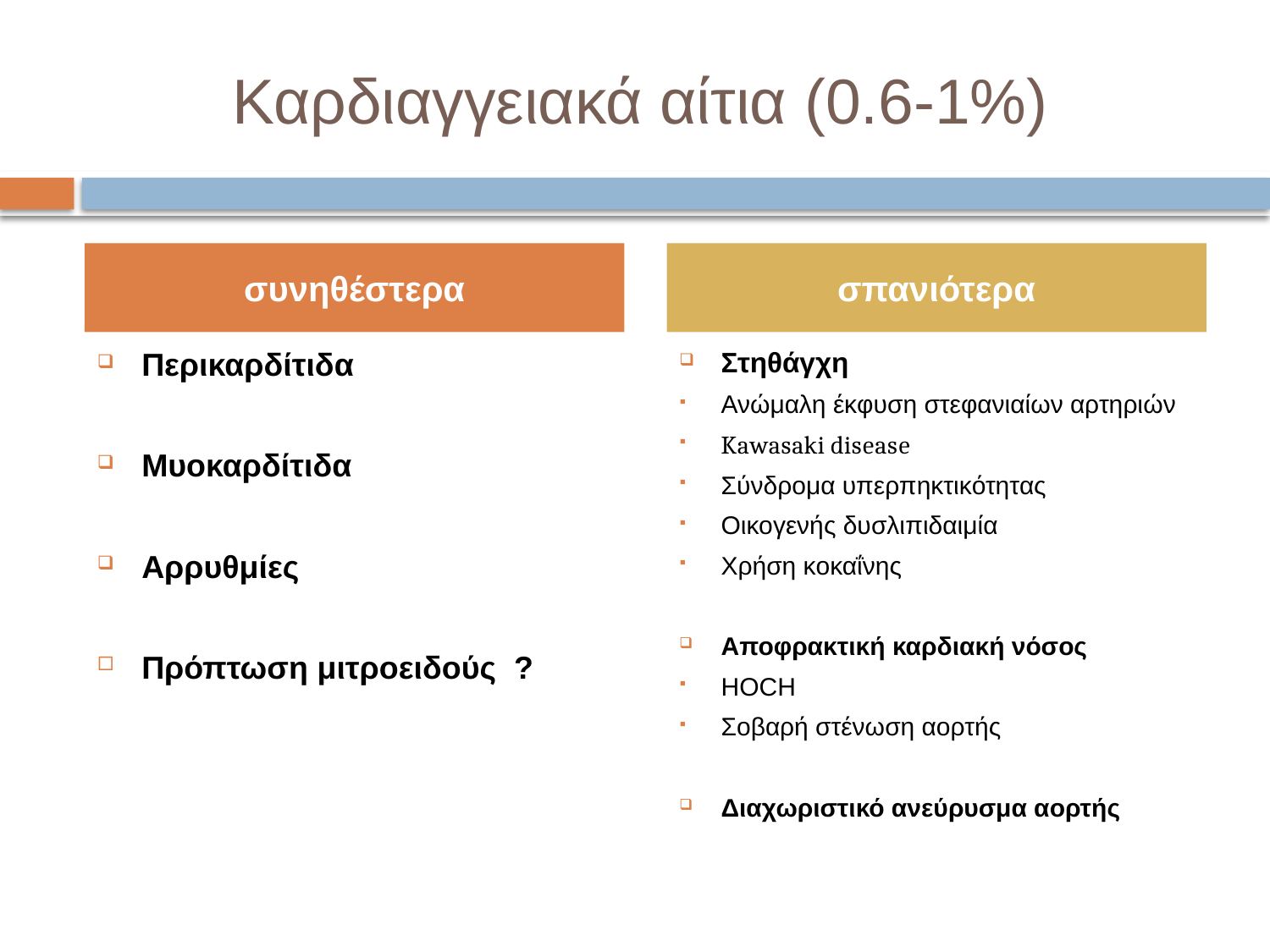

# Καρδιαγγειακά αίτια (0.6-1%)
συνηθέστερα
σπανιότερα
Περικαρδίτιδα

Μυοκαρδίτιδα

Αρρυθμίες

Πρόπτωση μιτροειδούς  ?

Στηθάγχη
Ανώμαλη έκφυση στεφανιαίων αρτηριών
Kawasaki disease
Σύνδρομα υπερπηκτικότητας
Οικογενής δυσλιπιδαιμία
Χρήση κοκαΐνης

Αποφρακτική καρδιακή νόσος
HOCH
Σοβαρή στένωση αορτής

Διαχωριστικό ανεύρυσμα αορτής